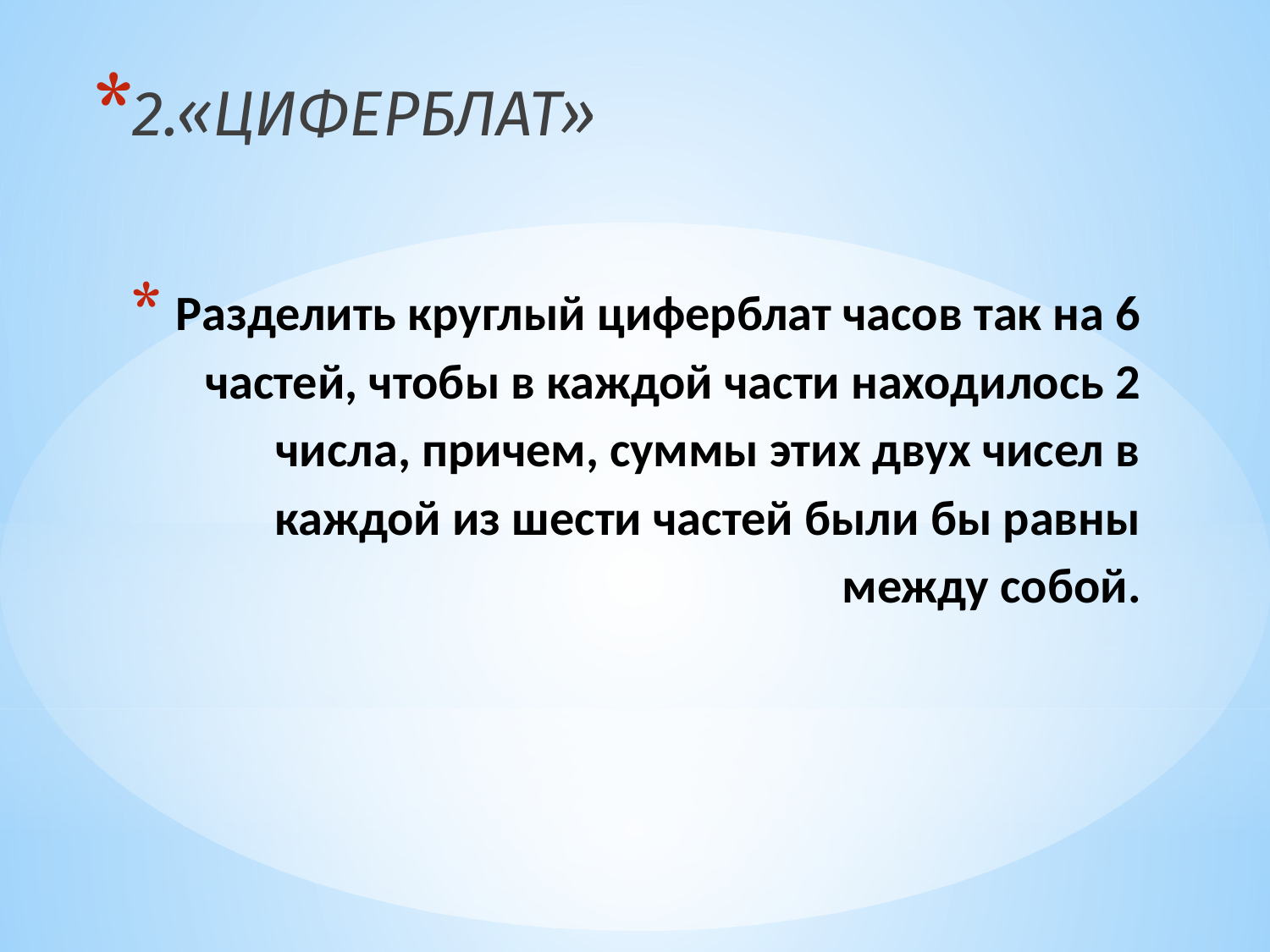

2.«ЦИФЕРБЛАТ»
# Разделить круглый циферблат часов так на 6 частей, чтобы в каждой части находилось 2 числа, причем, суммы этих двух чисел в каждой из шести частей были бы равны между собой.